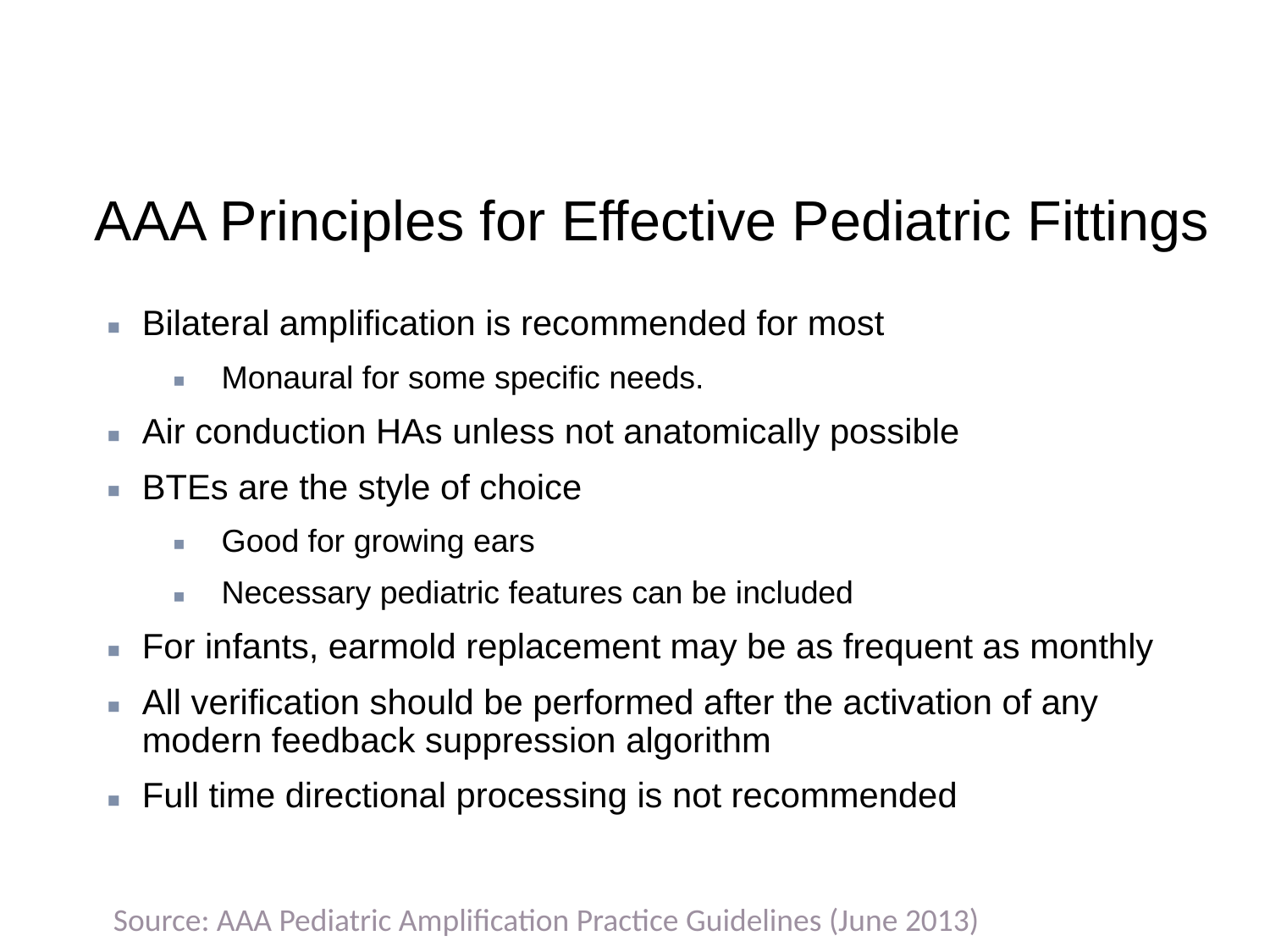

# AAA Principles for Effective Pediatric Fittings
Bilateral amplification is recommended for most
Monaural for some specific needs.
Air conduction HAs unless not anatomically possible
BTEs are the style of choice
Good for growing ears
Necessary pediatric features can be included
For infants, earmold replacement may be as frequent as monthly
All verification should be performed after the activation of any modern feedback suppression algorithm
Full time directional processing is not recommended

Source: AAA Pediatric Amplification Practice Guidelines (June 2013)
79